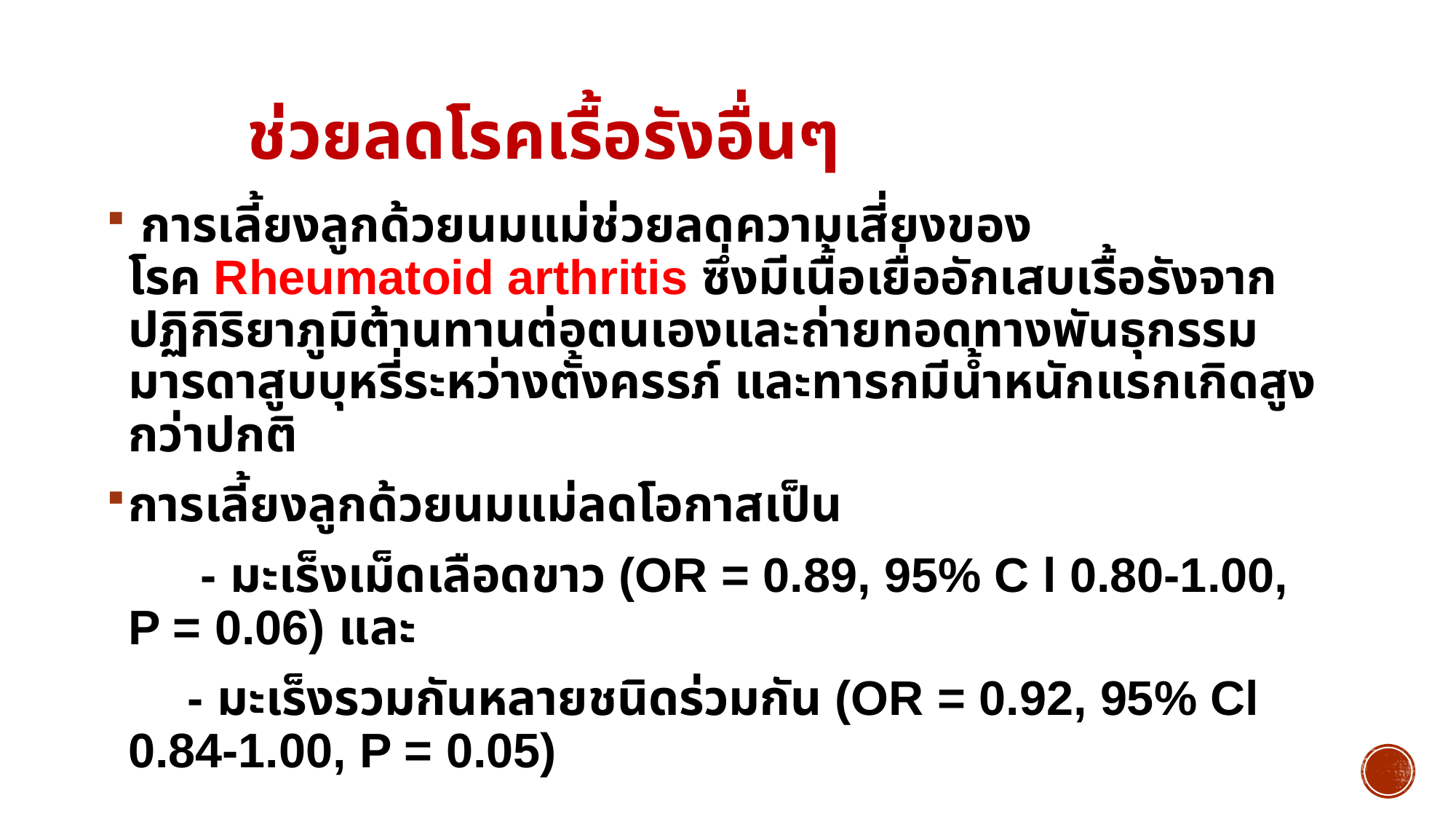

# ช่วยลดโรคเรื้อรังอื่นๆ
 การเลี้ยงลูกด้วยนมแม่ช่วยลดความเสี่ยงของ
โรค Rheumatoid arthritis ซึ่งมีเนื้อเยื่ออักเสบเรื้อรังจากปฏิกิริยาภูมิต้านทานต่อตนเองและถ่ายทอดทางพันธุกรรม มารดาสูบบุหรี่ระหว่างตั้งครรภ์ และทารกมีน้ำหนักแรกเกิดสูงกว่าปกติ
การเลี้ยงลูกด้วยนมแม่ลดโอกาสเป็น
       - มะเร็งเม็ดเลือดขาว (OR = 0.89, 95% C l 0.80-1.00, P = 0.06) และ
      - มะเร็งรวมกันหลายชนิดร่วมกัน (OR = 0.92, 95% Cl 0.84-1.00, P = 0.05)